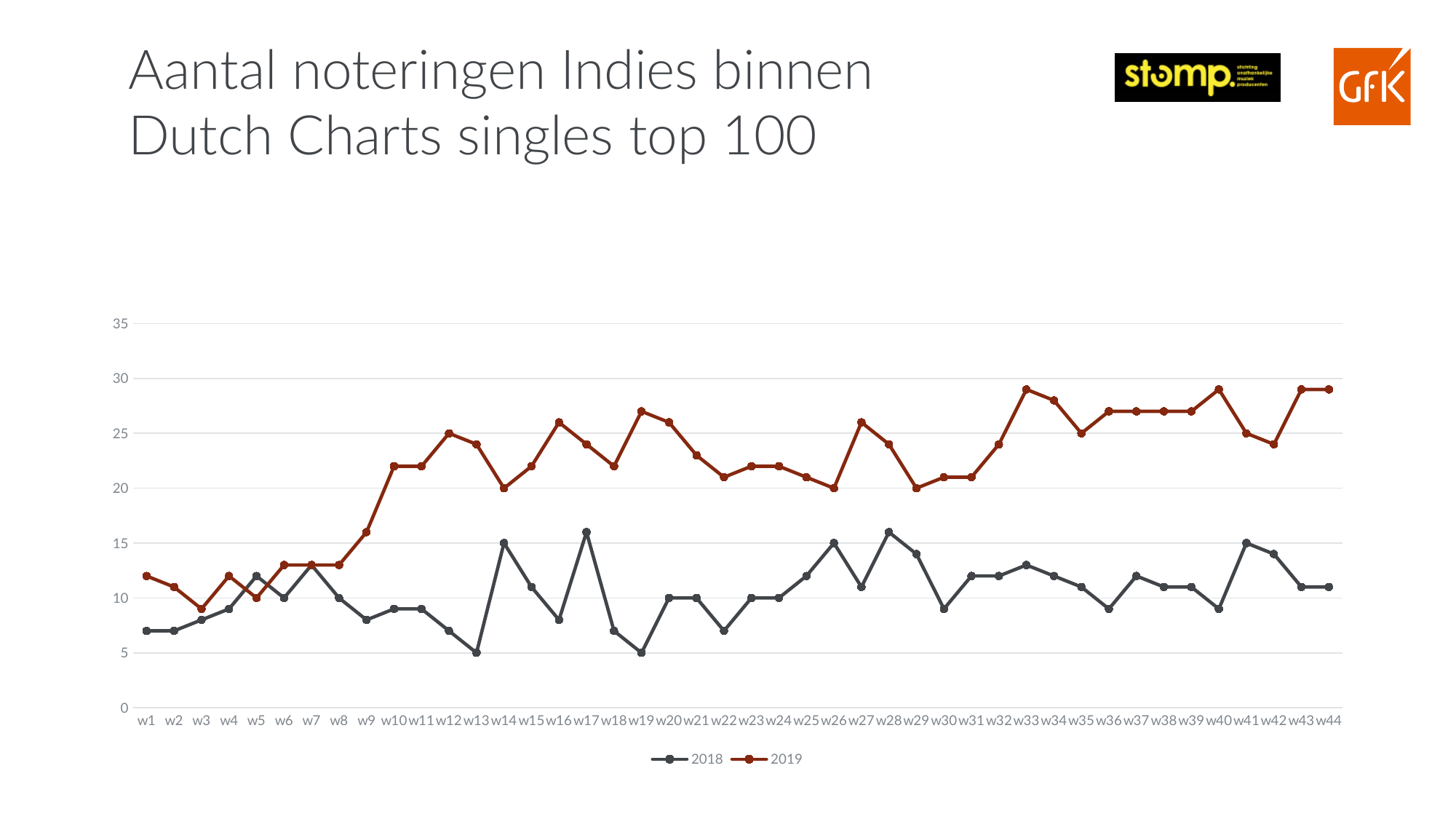

# Aantal noteringen Indies binnen    Dutch Charts singles top 100

### Chart

| Category | 2018 | 2019 |
|---|---|---|
| w1 | 7.0 | 12.0 |
| w2 | 7.0 | 11.0 |
| w3 | 8.0 | 9.0 |
| w4 | 9.0 | 12.0 |
| w5 | 12.0 | 10.0 |
| w6 | 10.0 | 13.0 |
| w7 | 13.0 | 13.0 |
| w8 | 10.0 | 13.0 |
| w9 | 8.0 | 16.0 |
| w10 | 9.0 | 22.0 |
| w11 | 9.0 | 22.0 |
| w12 | 7.0 | 25.0 |
| w13 | 5.0 | 24.0 |
| w14 | 15.0 | 20.0 |
| w15 | 11.0 | 22.0 |
| w16 | 8.0 | 26.0 |
| w17 | 16.0 | 24.0 |
| w18 | 7.0 | 22.0 |
| w19 | 5.0 | 27.0 |
| w20 | 10.0 | 26.0 |
| w21 | 10.0 | 23.0 |
| w22 | 7.0 | 21.0 |
| w23 | 10.0 | 22.0 |
| w24 | 10.0 | 22.0 |
| w25 | 12.0 | 21.0 |
| w26 | 15.0 | 20.0 |
| w27 | 11.0 | 26.0 |
| w28 | 16.0 | 24.0 |
| w29 | 14.0 | 20.0 |
| w30 | 9.0 | 21.0 |
| w31 | 12.0 | 21.0 |
| w32 | 12.0 | 24.0 |
| w33 | 13.0 | 29.0 |
| w34 | 12.0 | 28.0 |
| w35 | 11.0 | 25.0 |
| w36 | 9.0 | 27.0 |
| w37 | 12.0 | 27.0 |
| w38 | 11.0 | 27.0 |
| w39 | 11.0 | 27.0 |
| w40 | 9.0 | 29.0 |
| w41 | 15.0 | 25.0 |
| w42 | 14.0 | 24.0 |
| w43 | 11.0 | 29.0 |
| w44 | 11.0 | 29.0 |